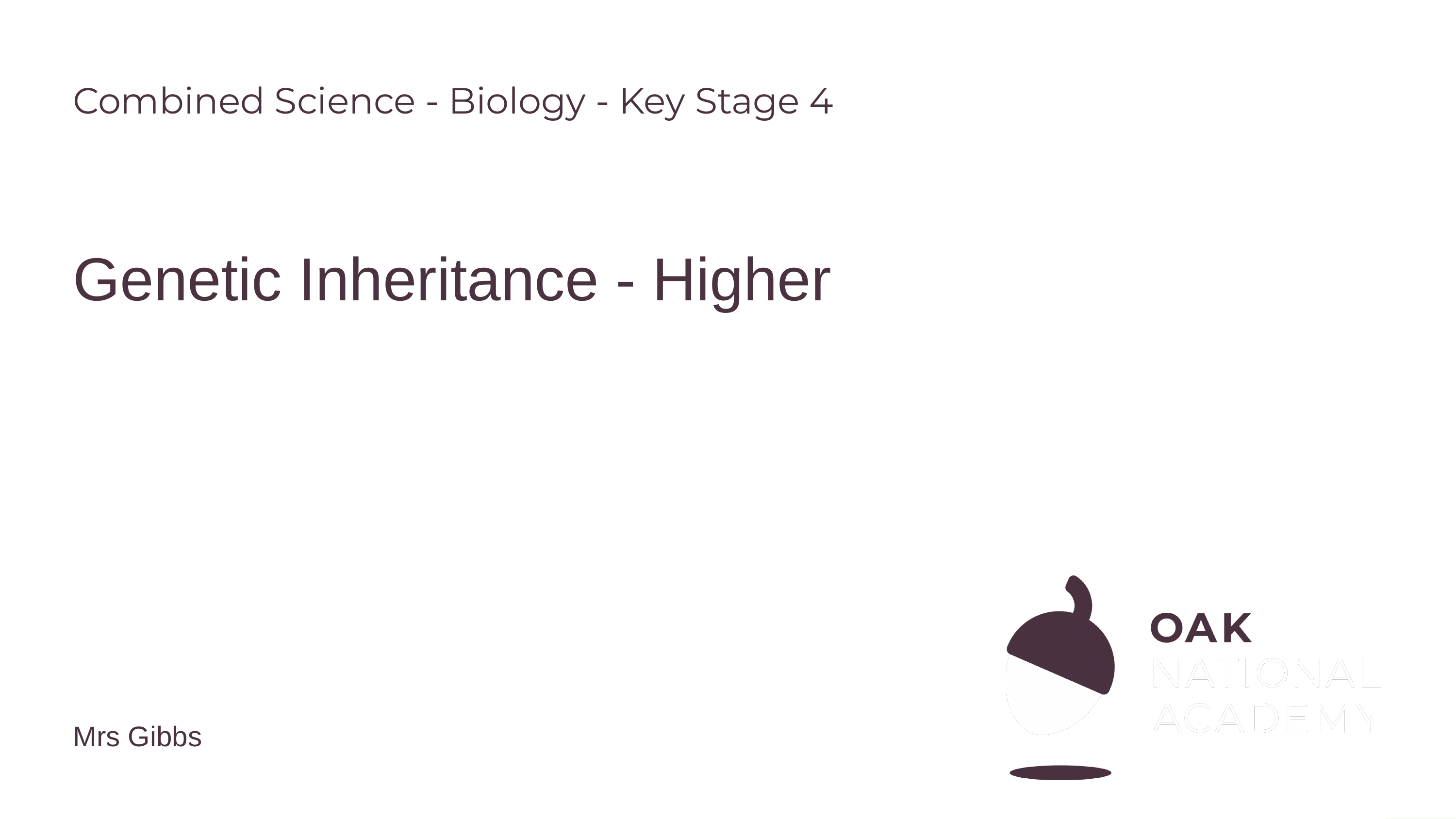

Combined Science - Biology - Key Stage 4
# Genetic Inheritance - Higher
Mrs Gibbs